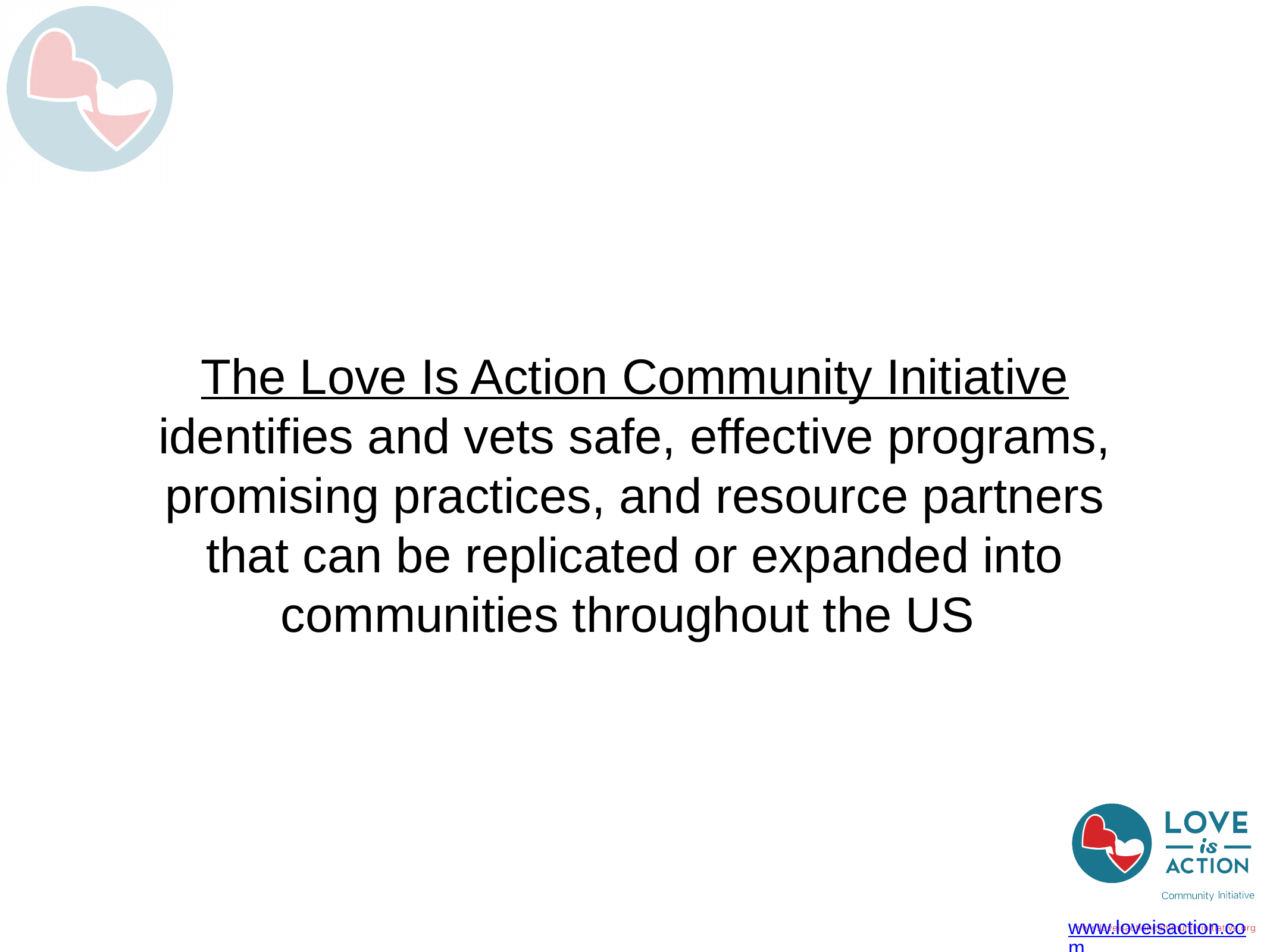

# The Love Is Action Community Initiative identifies and vets safe, effective programs, promising practices, and resource partners that can be replicated or expanded into communities throughout the US
www.loveisaction.com